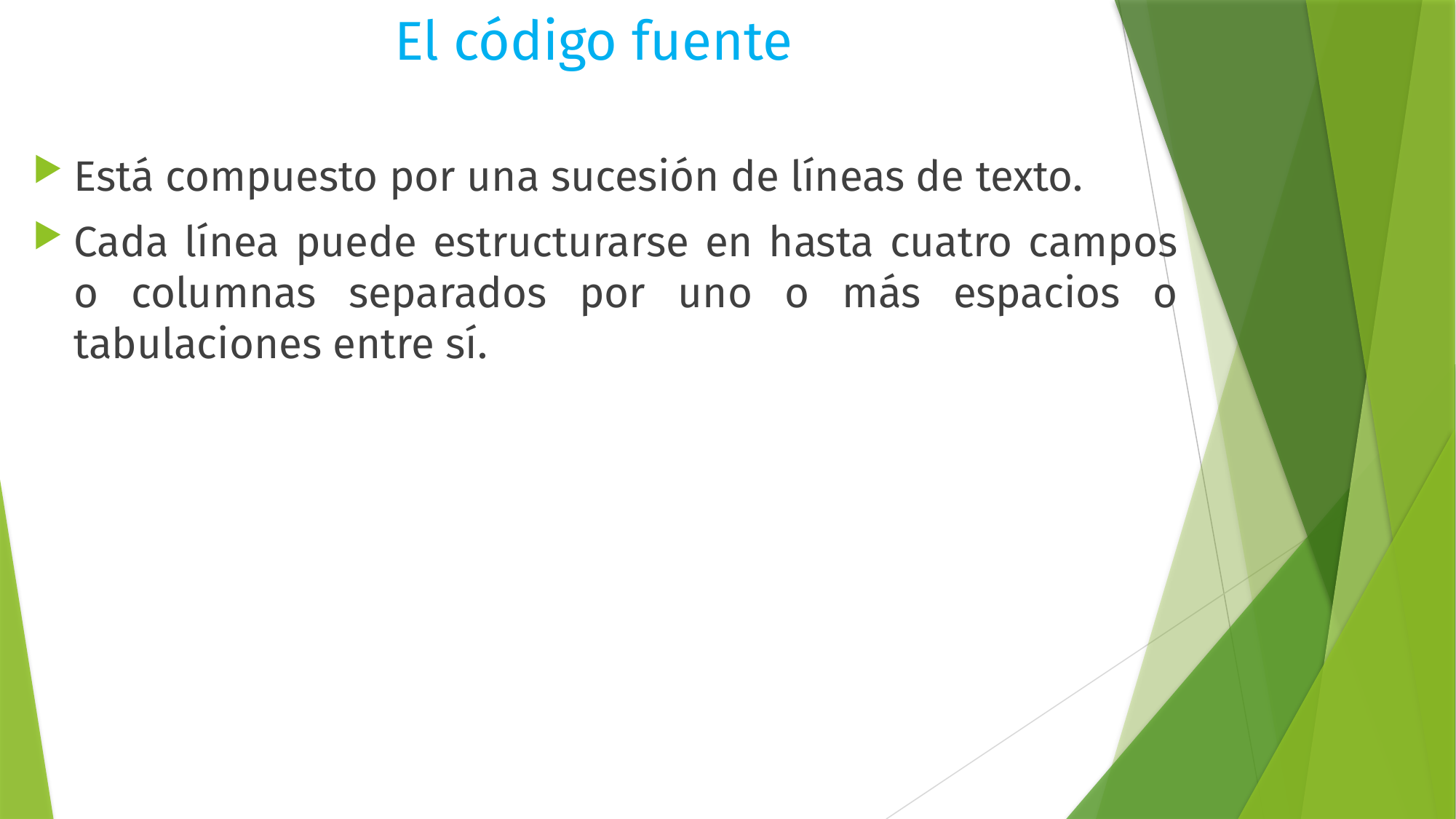

# El código fuente
Está compuesto por una sucesión de líneas de texto.
Cada línea puede estructurarse en hasta cuatro campos o columnas separados por uno o más espacios o tabulaciones entre sí.